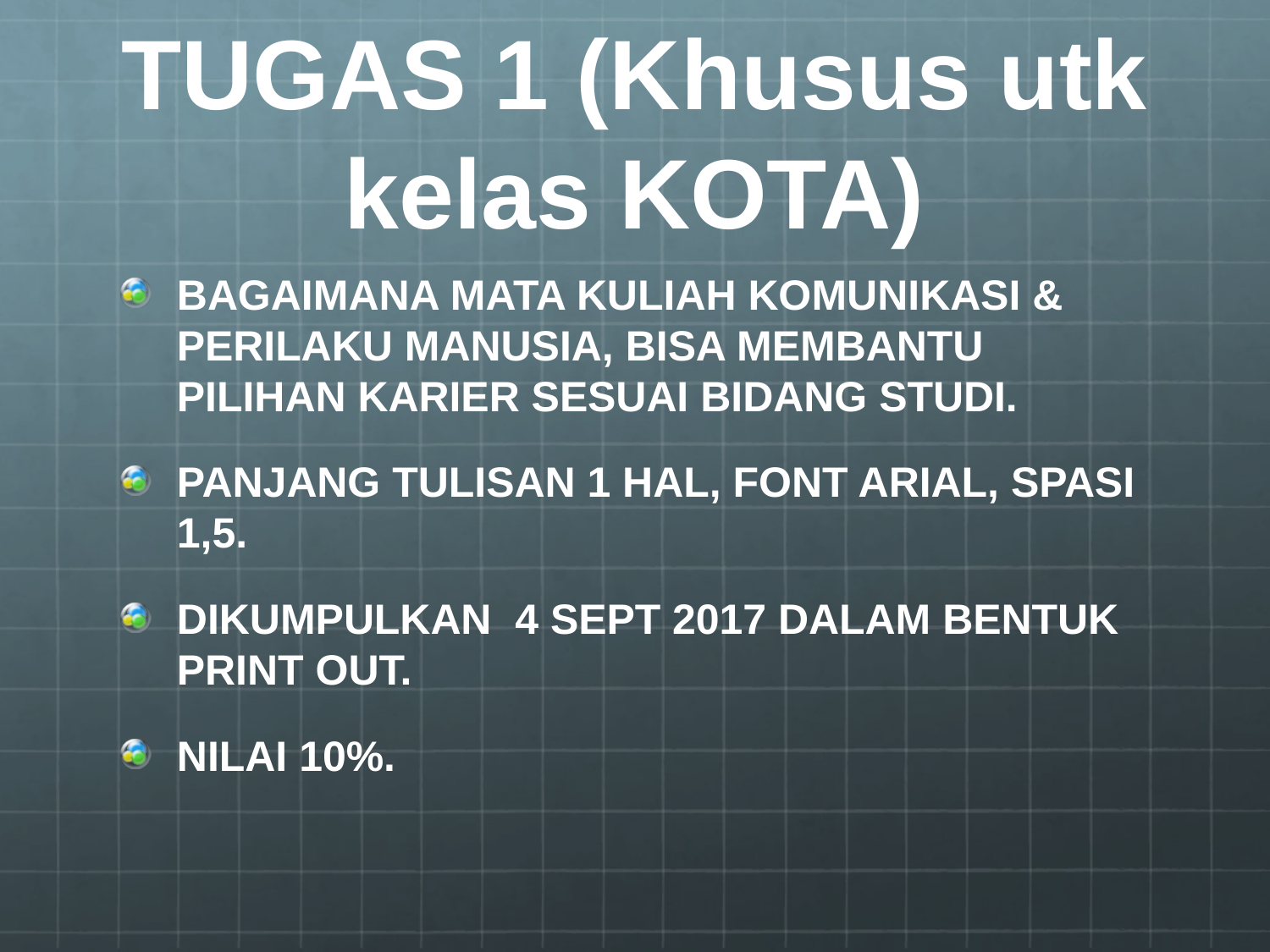

# TUGAS 1 (Khusus utk kelas KOTA)
BAGAIMANA MATA KULIAH KOMUNIKASI & PERILAKU MANUSIA, BISA MEMBANTU PILIHAN KARIER SESUAI BIDANG STUDI.
PANJANG TULISAN 1 HAL, FONT ARIAL, SPASI 1,5.
DIKUMPULKAN  4 SEPT 2017 DALAM BENTUK PRINT OUT.
NILAI 10%.